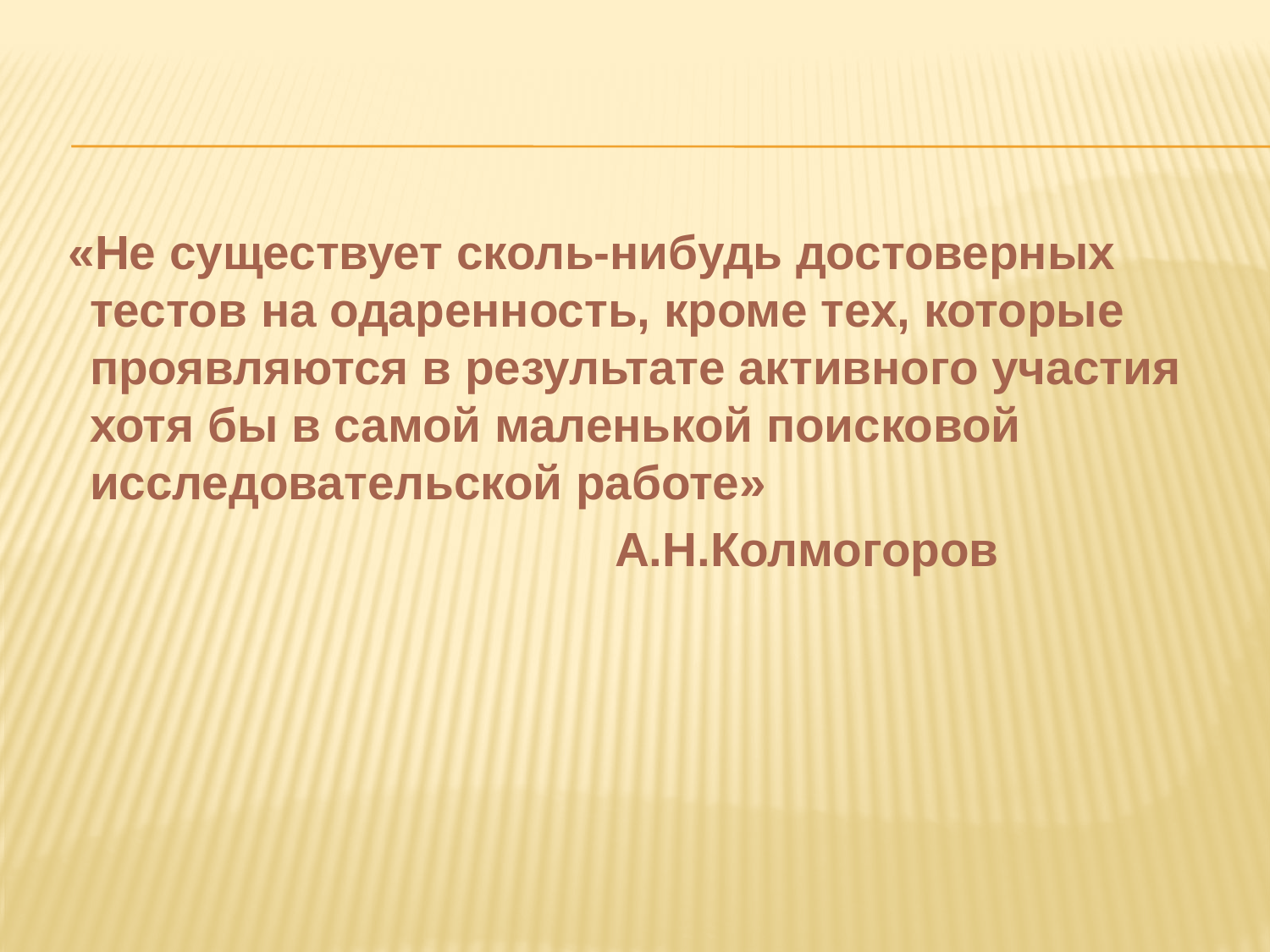

«Не существует сколь-нибудь достоверных тестов на одаренность, кроме тех, которые проявляются в результате активного участия хотя бы в самой маленькой поисковой исследовательской работе»
                                          А.Н.Колмогоров